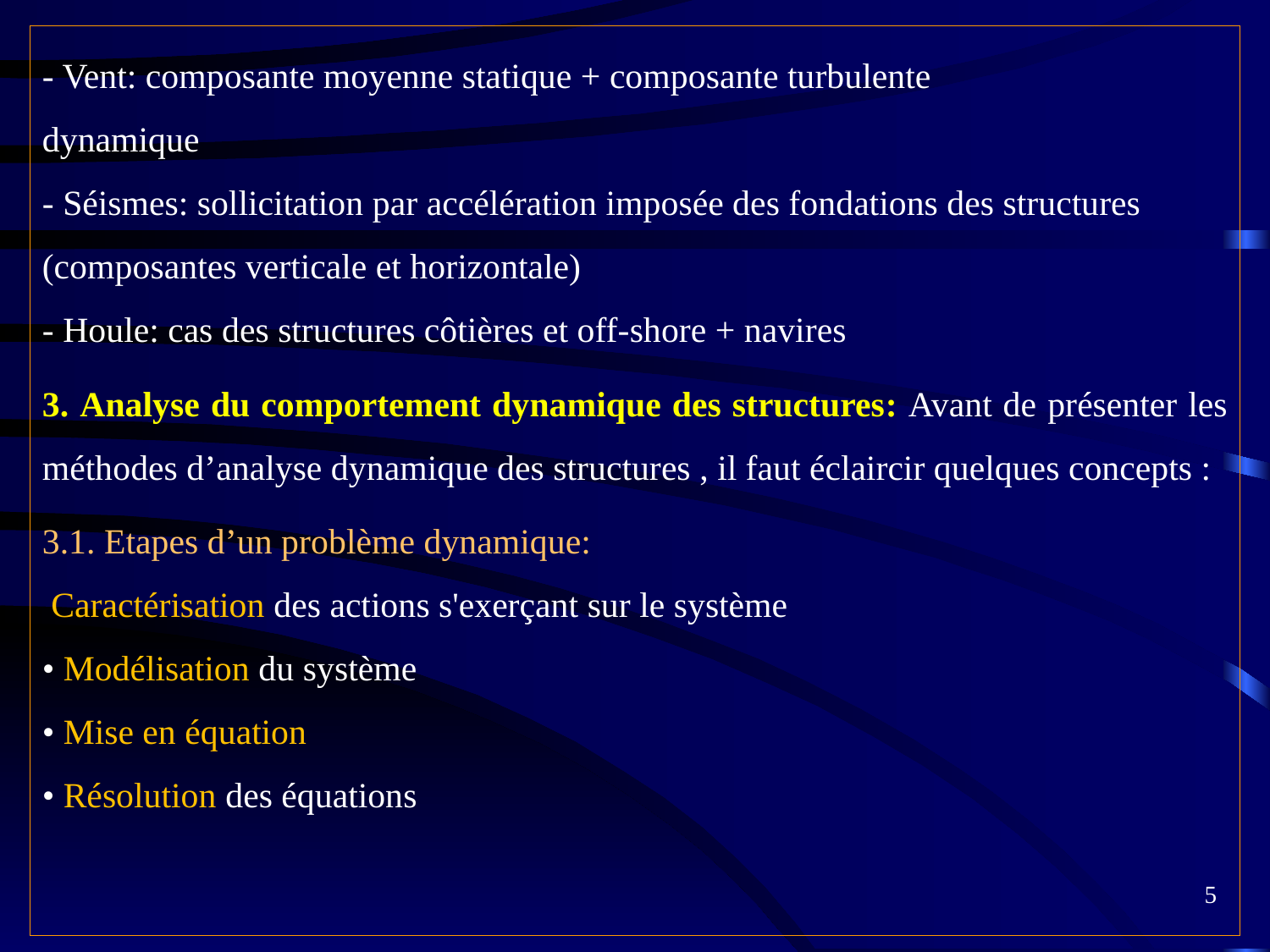

- Vent: composante moyenne statique + composante turbulente
dynamique
- Séismes: sollicitation par accélération imposée des fondations des structures (composantes verticale et horizontale)
- Houle: cas des structures côtières et off-shore + navires
3. Analyse du comportement dynamique des structures: Avant de présenter les méthodes d’analyse dynamique des structures , il faut éclaircir quelques concepts :
3.1. Etapes d’un problème dynamique:
 Caractérisation des actions s'exerçant sur le système
• Modélisation du système
• Mise en équation
• Résolution des équations

5